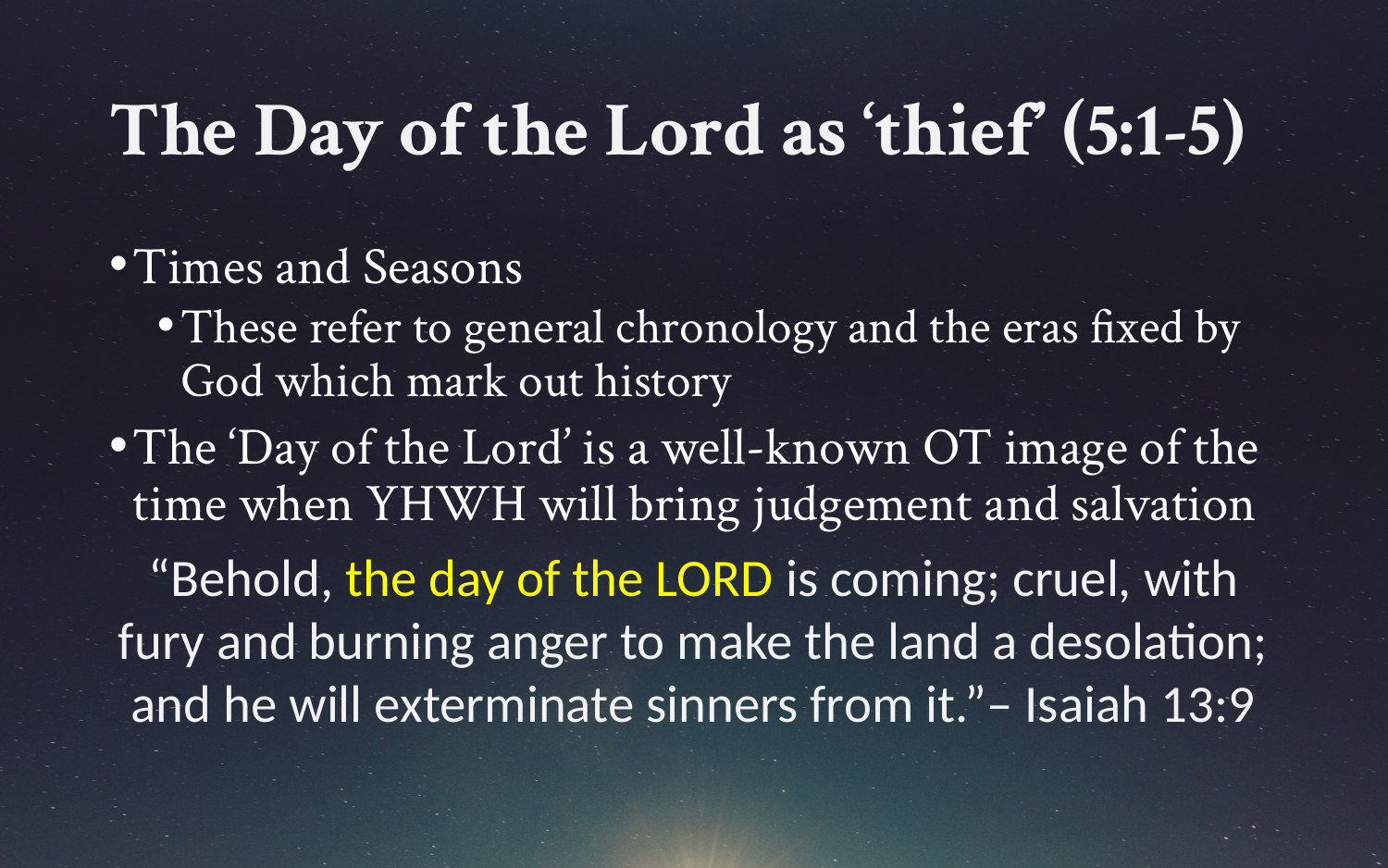

# The Day of the Lord as ‘thief’ (5:1-5)
Times and Seasons
These refer to general chronology and the eras fixed by God which mark out history
The ‘Day of the Lord’ is a well-known OT image of the time when YHWH will bring judgement and salvation
“Behold, the day of the LORD is coming; cruel, with fury and burning anger to make the land a desolation; and he will exterminate sinners from it.”– Isaiah 13:9